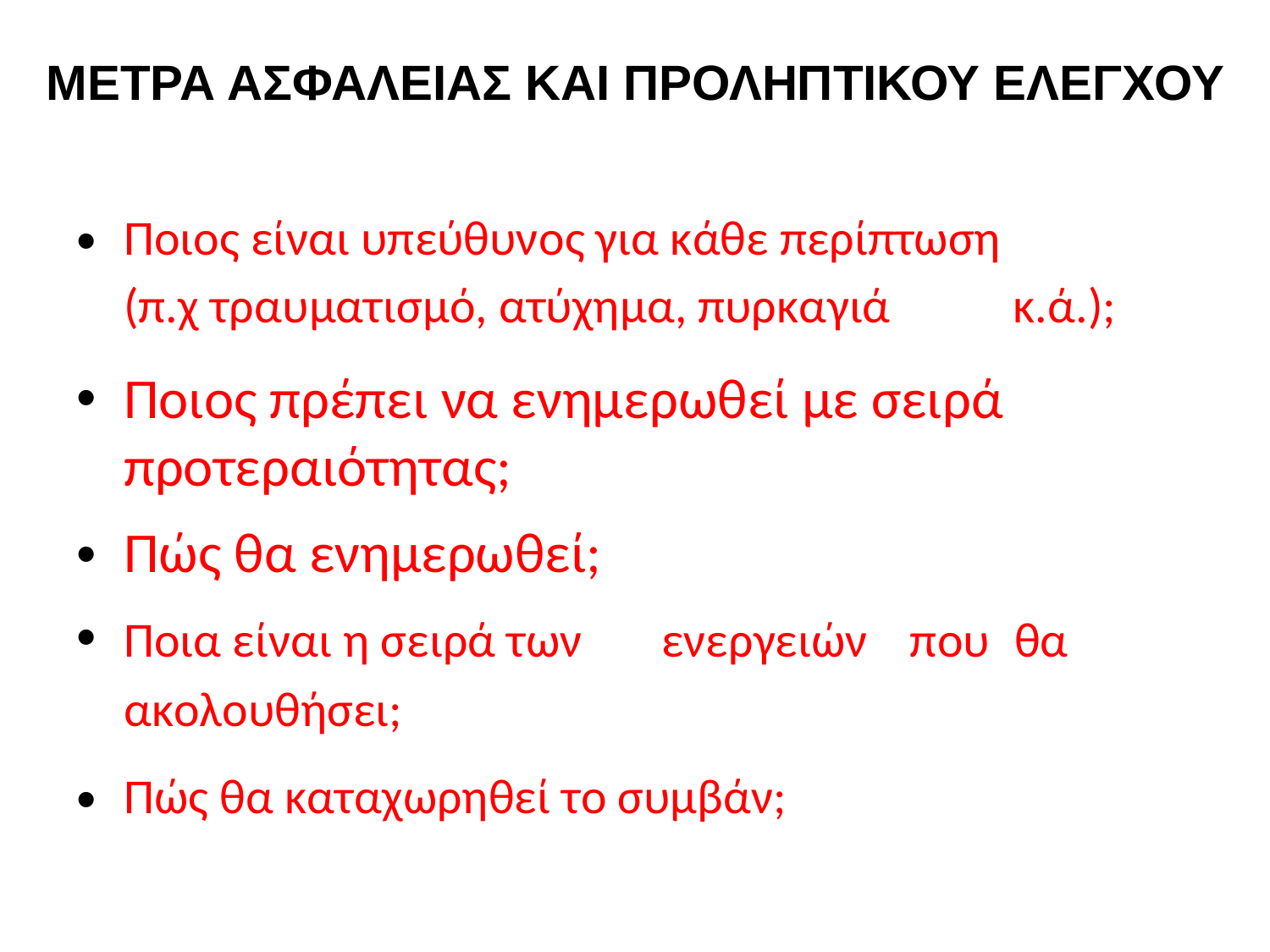

ΜΕΤΡΑ ΑΣΦΑΛΕΙΑΣ ΚΑΙ ΠΡΟΛΗΠΤΙΚΟΥ ΕΛΕΓΧΟΥ
•
Ποιος είναι υπεύθυνος για κάθε περίπτωση
(π.χ τραυματισμό, ατύχημα, πυρκαγιά
Ποιος πρέπει να ενημερωθεί με σειρά προτεραιότητας;
Πώς θα ενημερωθεί;
κ.ά.);
•
•
•
Ποια είναι η σειρά των
ακολουθήσει;
ενεργειών
που
θα
•
Πώς θα καταχωρηθεί το συμβάν;